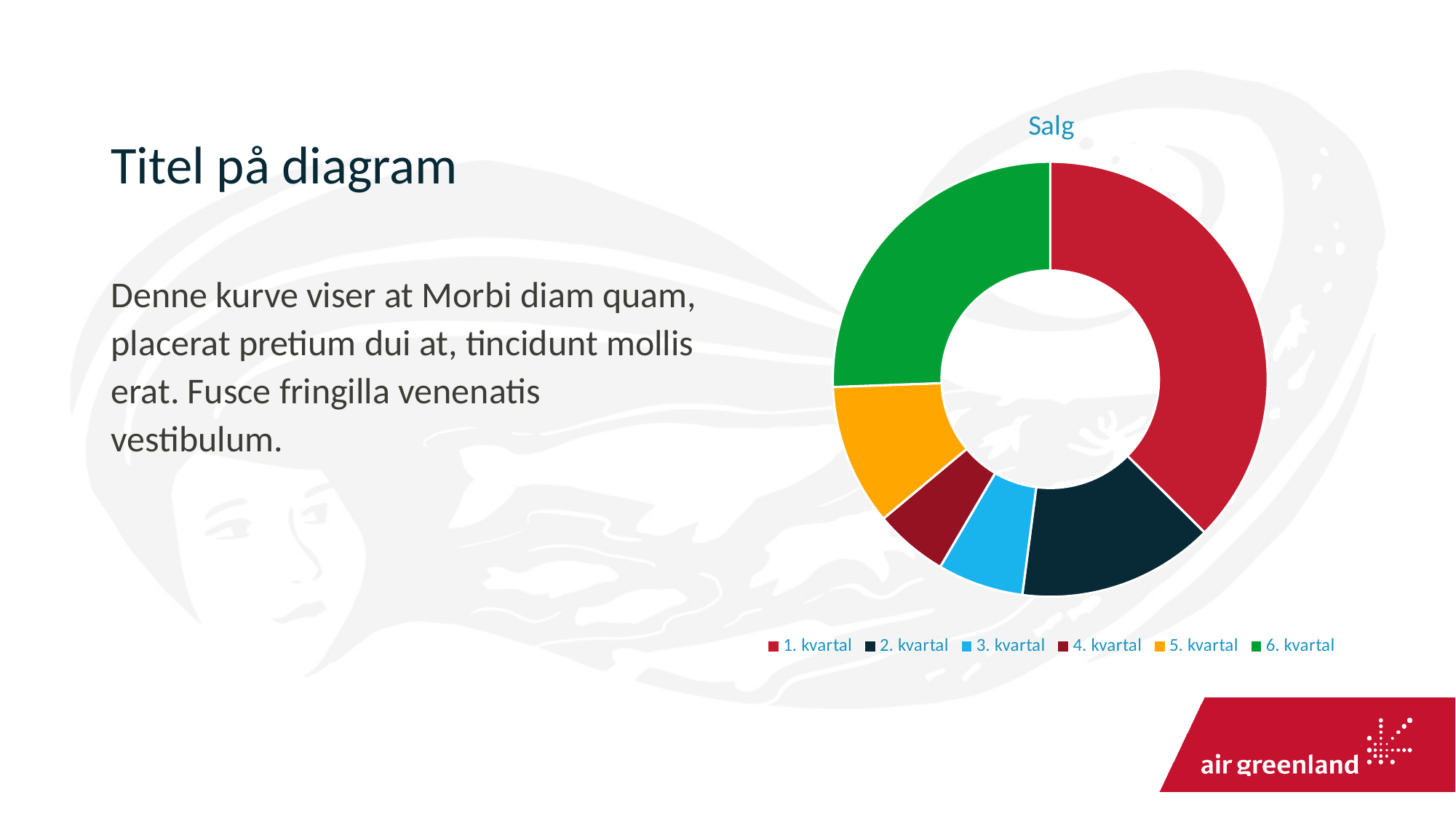

# Titel på diagram

### Chart:

| Category | Salg |
|---|---|
| 1. kvartal | 8.2 |
| 2. kvartal | 3.2 |
| 3. kvartal | 1.4 |
| 4. kvartal | 1.2 |
| 5. kvartal | 2.3 |
| 6. kvartal | 5.6 |
Denne kurve viser at Morbi diam quam, placerat pretium dui at, tincidunt mollis erat. Fusce fringilla venenatis vestibulum.